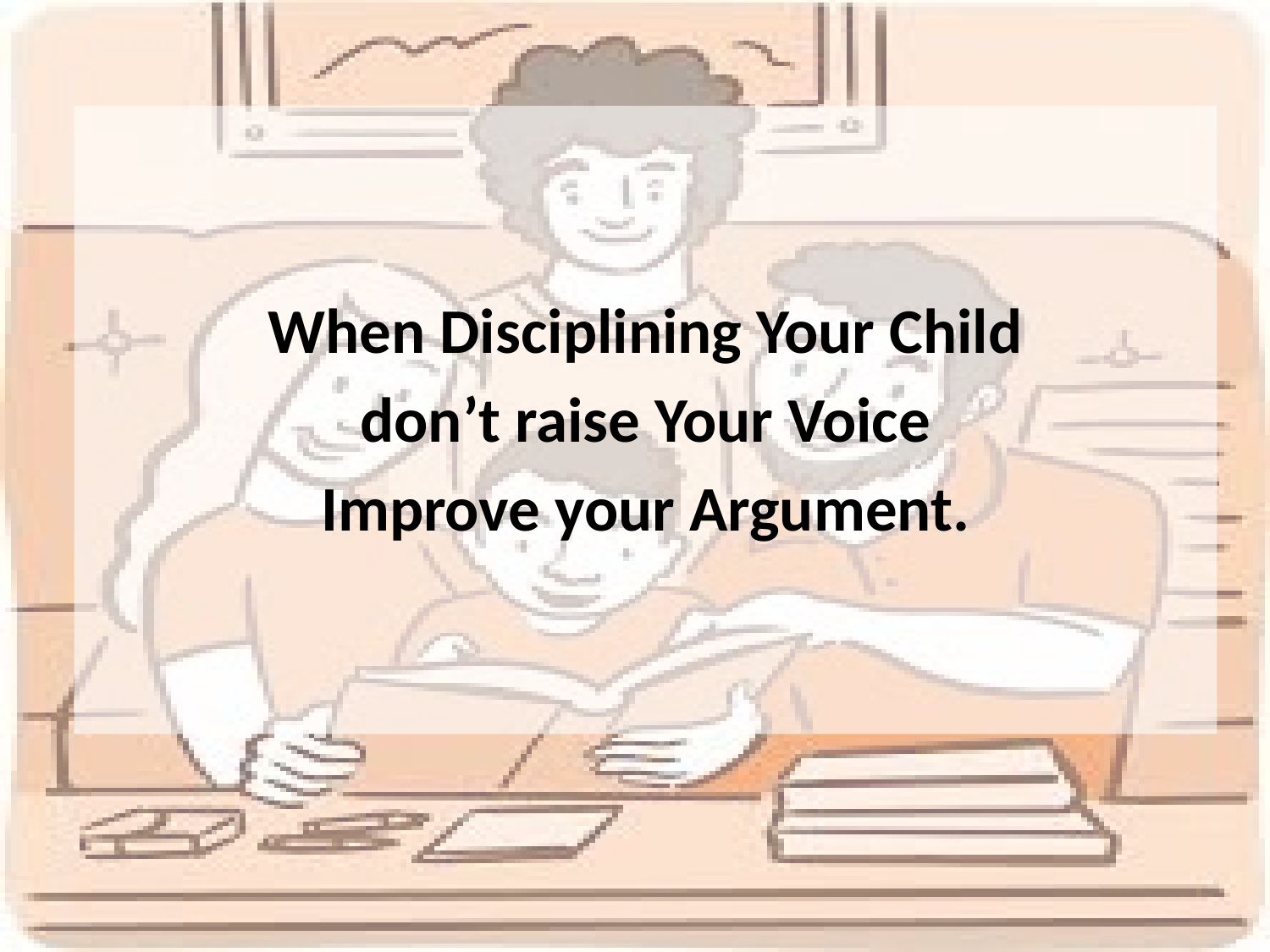

#

When Disciplining Your Child
don’t raise Your Voice
Improve your Argument.